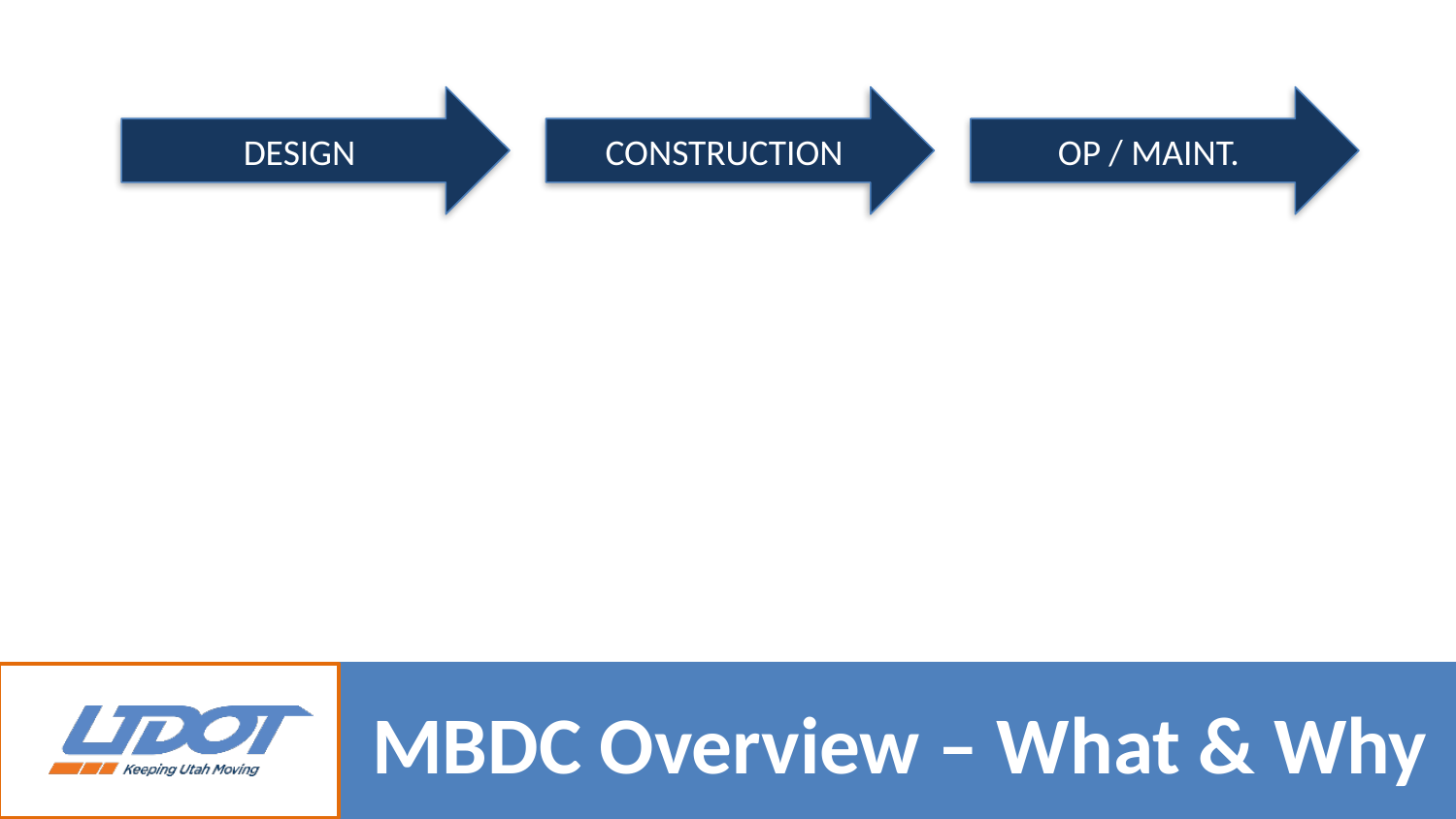

DESIGN
CONSTRUCTION
OP / MAINT.
# MBDC Overview – What & Why